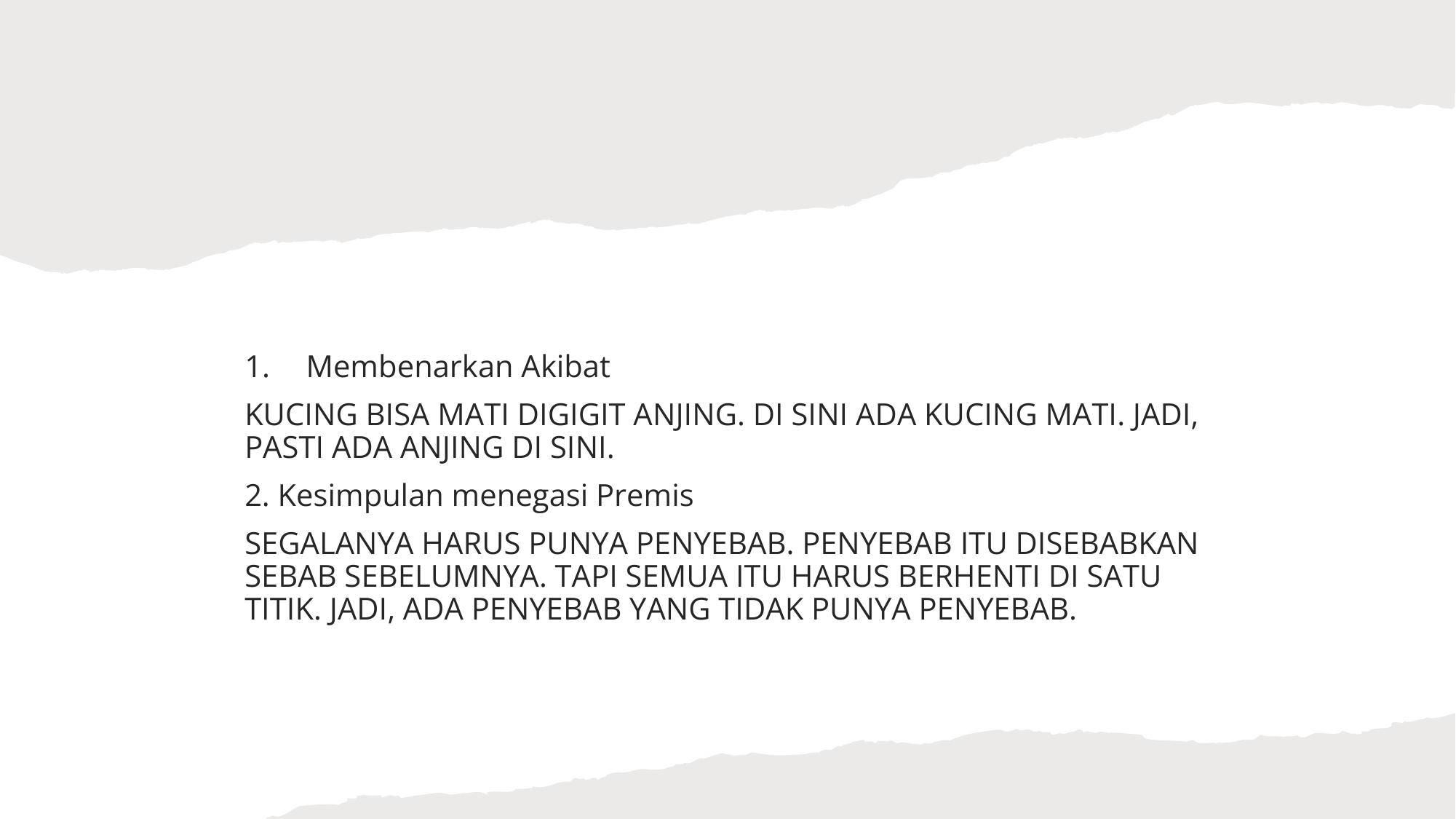

Membenarkan Akibat
KUCING BISA MATI DIGIGIT ANJING. DI SINI ADA KUCING MATI. JADI, PASTI ADA ANJING DI SINI.
2. Kesimpulan menegasi Premis
SEGALANYA HARUS PUNYA PENYEBAB. PENYEBAB ITU DISEBABKAN SEBAB SEBELUMNYA. TAPI SEMUA ITU HARUS BERHENTI DI SATU TITIK. JADI, ADA PENYEBAB YANG TIDAK PUNYA PENYEBAB.